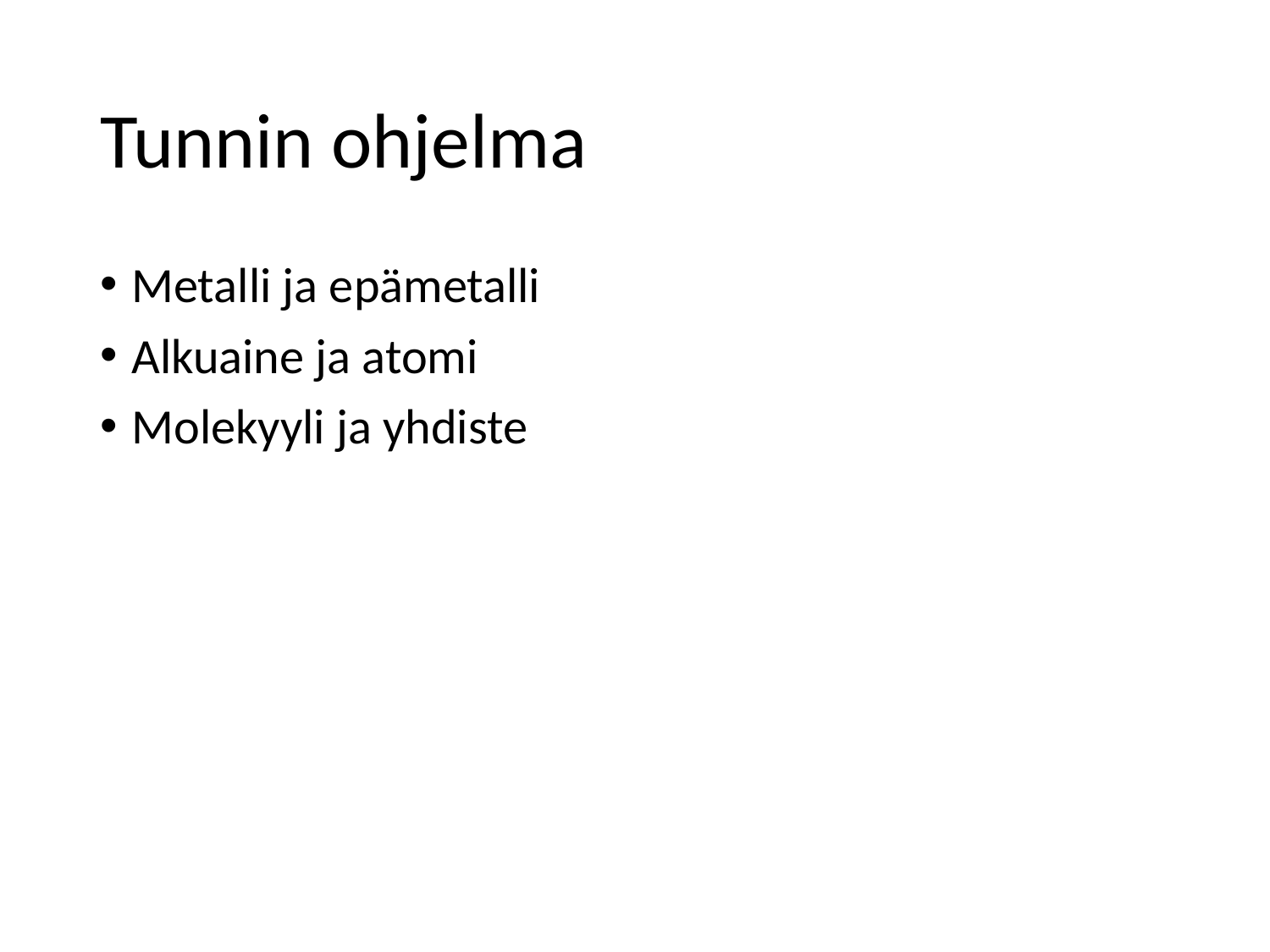

# Tunnin ohjelma
Metalli ja epämetalli
Alkuaine ja atomi
Molekyyli ja yhdiste